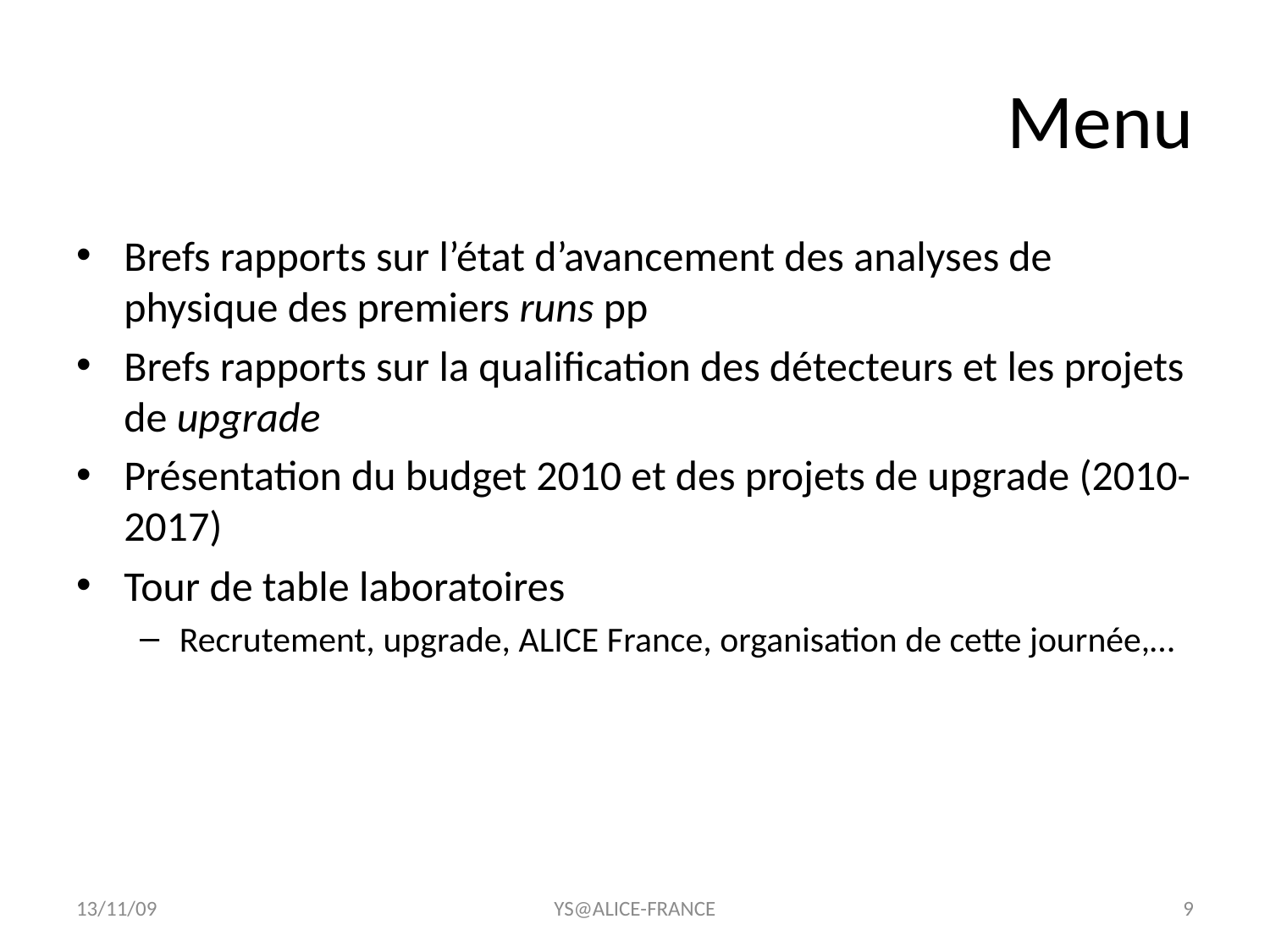

# Menu
Brefs rapports sur l’état d’avancement des analyses de physique des premiers runs pp
Brefs rapports sur la qualification des détecteurs et les projets de upgrade
Présentation du budget 2010 et des projets de upgrade (2010-2017)
Tour de table laboratoires
Recrutement, upgrade, ALICE France, organisation de cette journée,…
13/11/09
YS@ALICE-FRANCE
9